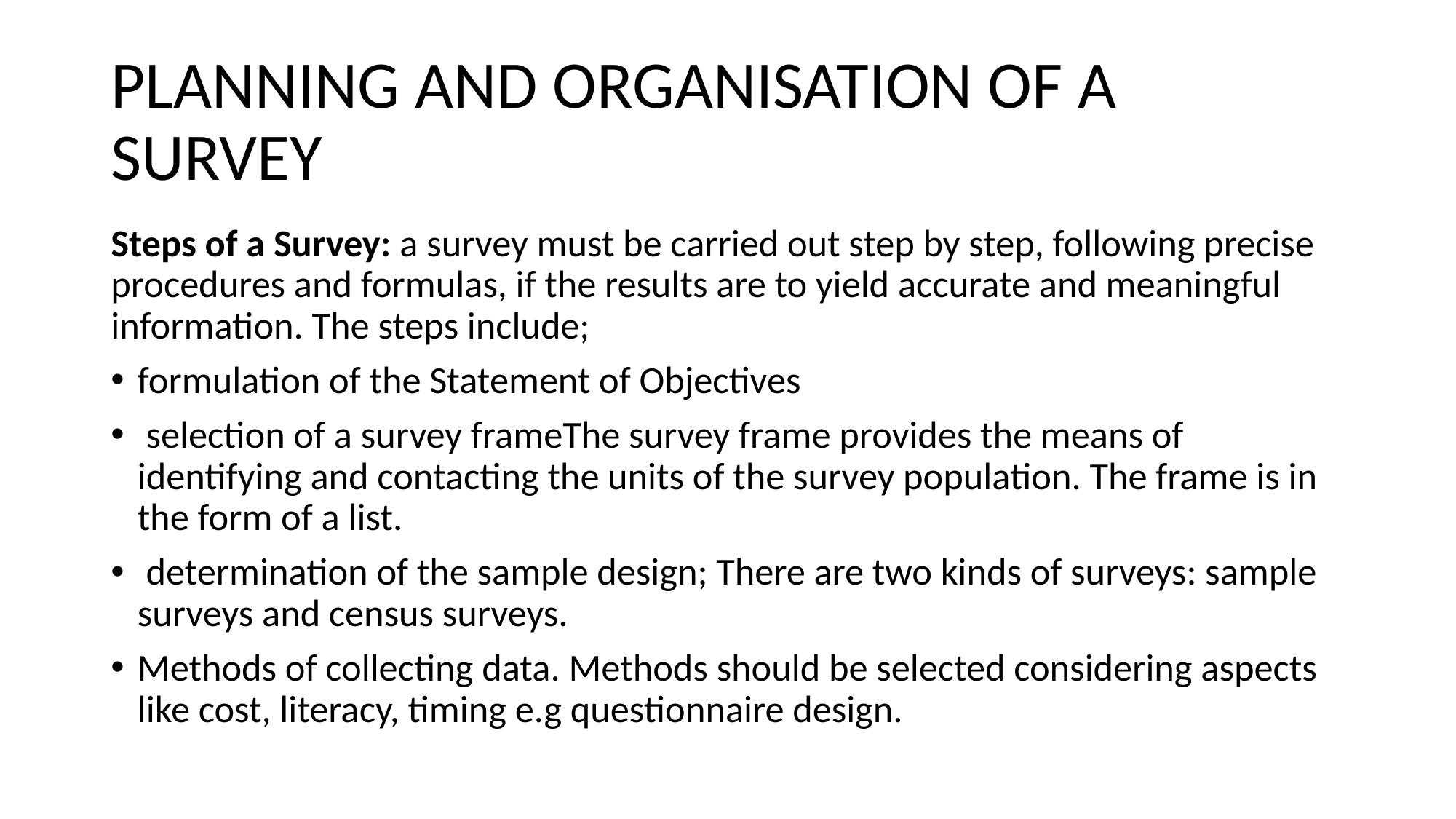

# PLANNING AND ORGANISATION OF A SURVEY
Steps of a Survey: a survey must be carried out step by step, following precise procedures and formulas, if the results are to yield accurate and meaningful information. The steps include;
formulation of the Statement of Objectives
 selection of a survey frameThe survey frame provides the means of identifying and contacting the units of the survey population. The frame is in the form of a list.
 determination of the sample design; There are two kinds of surveys: sample surveys and census surveys.
Methods of collecting data. Methods should be selected considering aspects like cost, literacy, timing e.g questionnaire design.